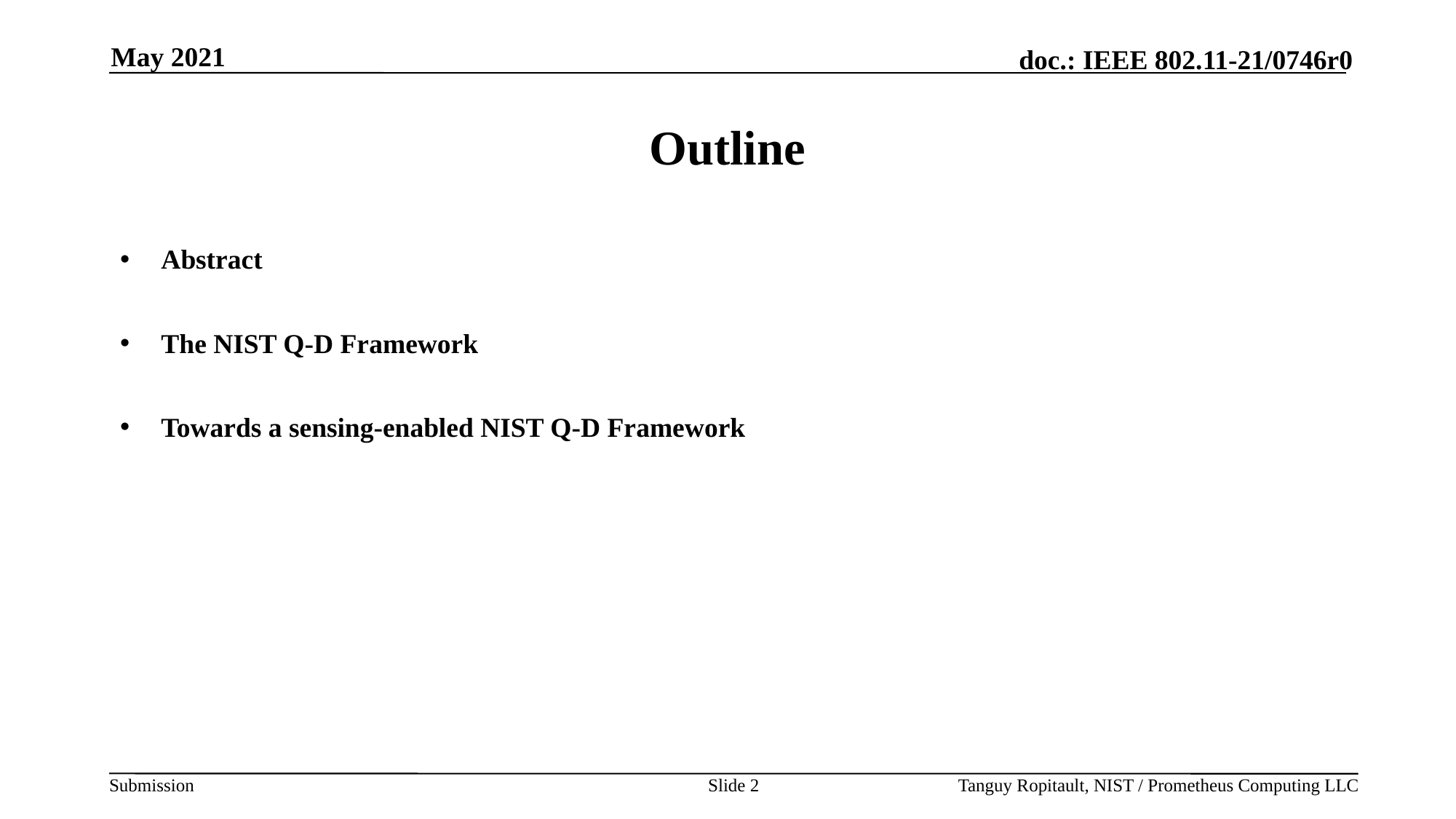

May 2021
# Outline
Abstract

The NIST Q-D Framework

Towards a sensing-enabled NIST Q-D Framework

Slide 2
Tanguy Ropitault, NIST / Prometheus Computing LLC